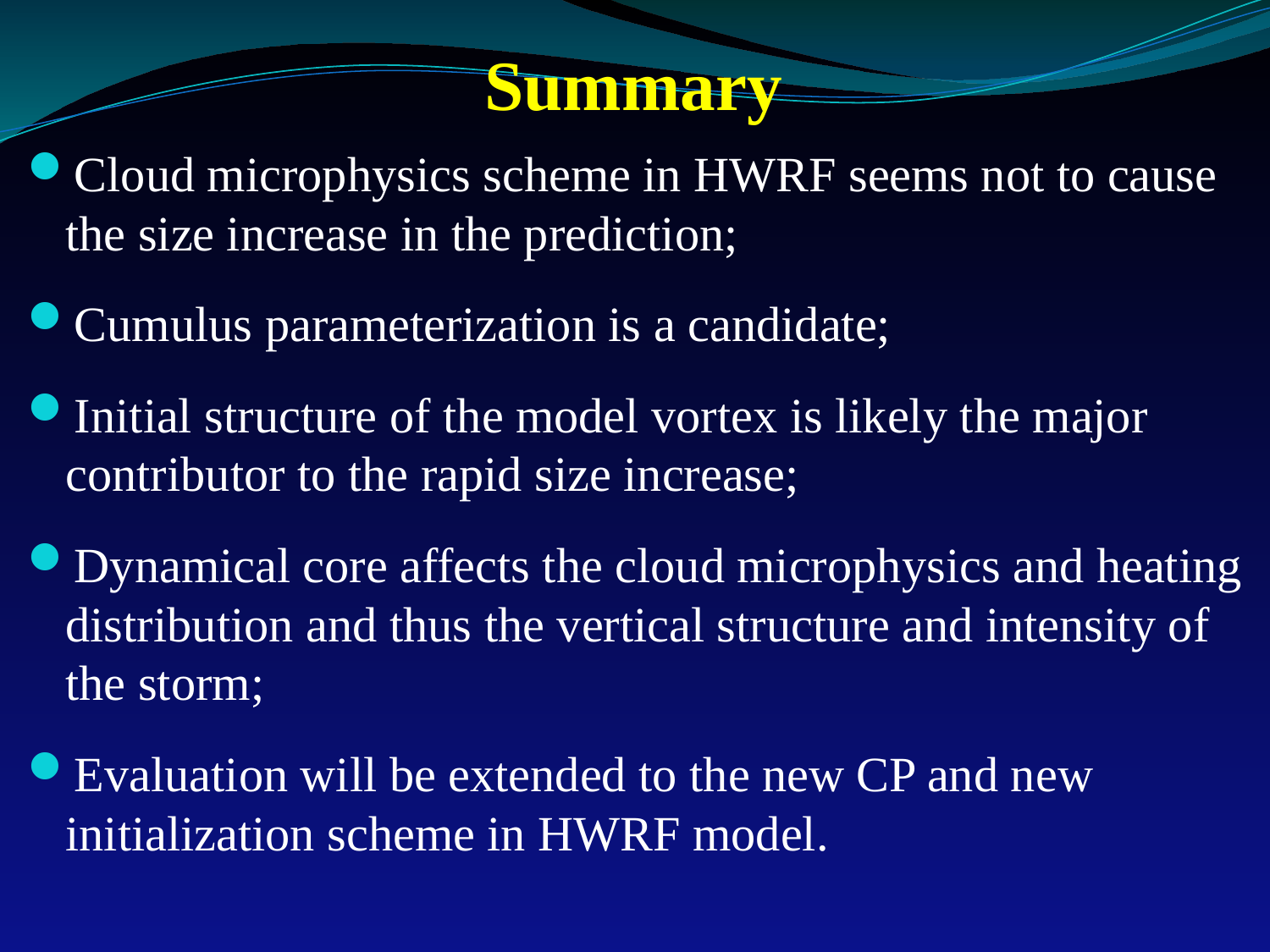

# Summary
Cloud microphysics scheme in HWRF seems not to cause the size increase in the prediction;
Cumulus parameterization is a candidate;
Initial structure of the model vortex is likely the major contributor to the rapid size increase;
Dynamical core affects the cloud microphysics and heating distribution and thus the vertical structure and intensity of the storm;
Evaluation will be extended to the new CP and new initialization scheme in HWRF model.